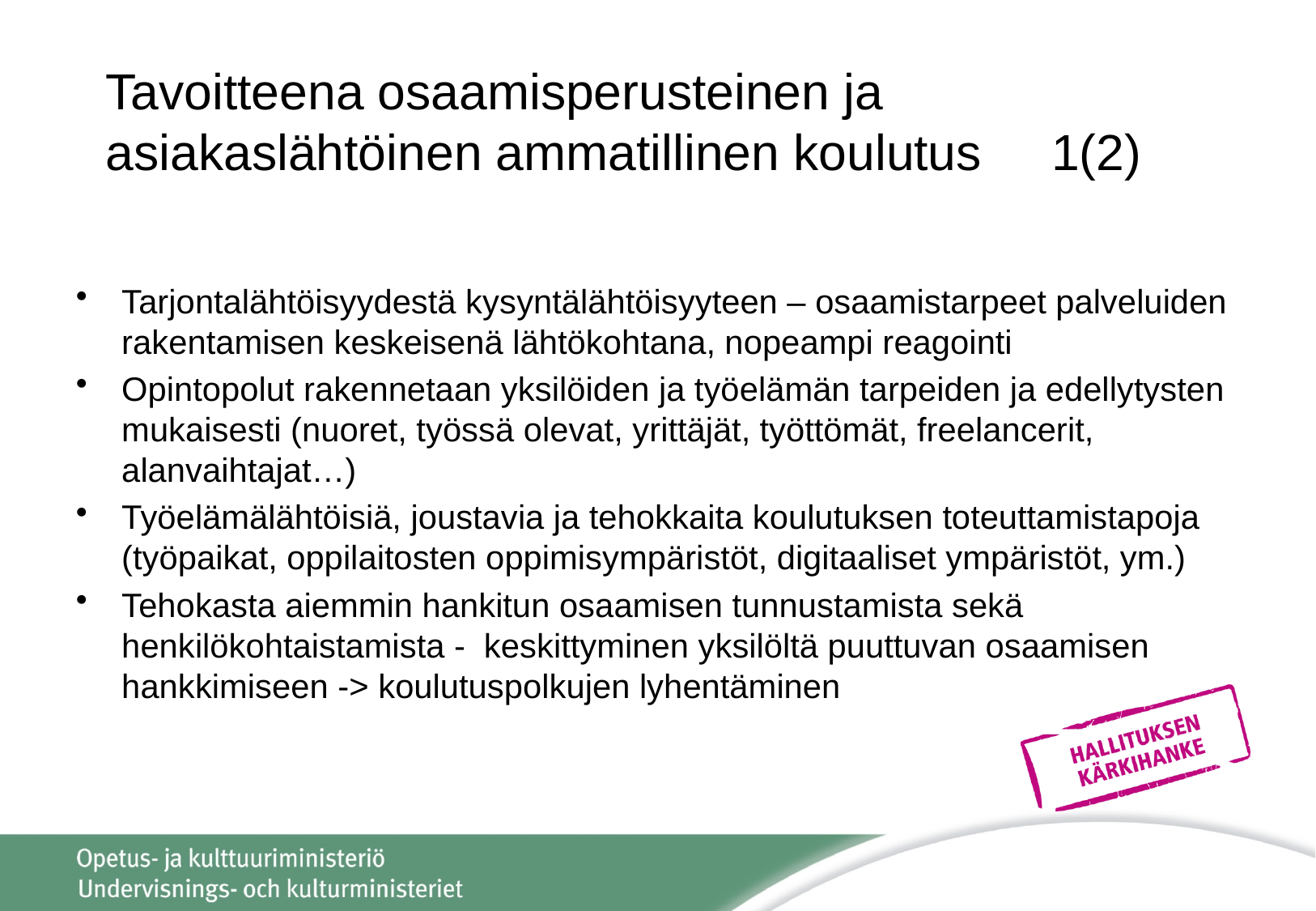

# Tavoitteena osaamisperusteinen ja asiakaslähtöinen ammatillinen koulutus     1(2)
Tarjontalähtöisyydestä kysyntälähtöisyyteen – osaamistarpeet palveluiden rakentamisen keskeisenä lähtökohtana, nopeampi reagointi
Opintopolut rakennetaan yksilöiden ja työelämän tarpeiden ja edellytysten mukaisesti (nuoret, työssä olevat, yrittäjät, työttömät, freelancerit, alanvaihtajat…)
Työelämälähtöisiä, joustavia ja tehokkaita koulutuksen toteuttamistapoja (työpaikat, oppilaitosten oppimisympäristöt, digitaaliset ympäristöt, ym.)
Tehokasta aiemmin hankitun osaamisen tunnustamista sekä henkilökohtaistamista -  keskittyminen yksilöltä puuttuvan osaamisen hankkimiseen -> koulutuspolkujen lyhentäminen